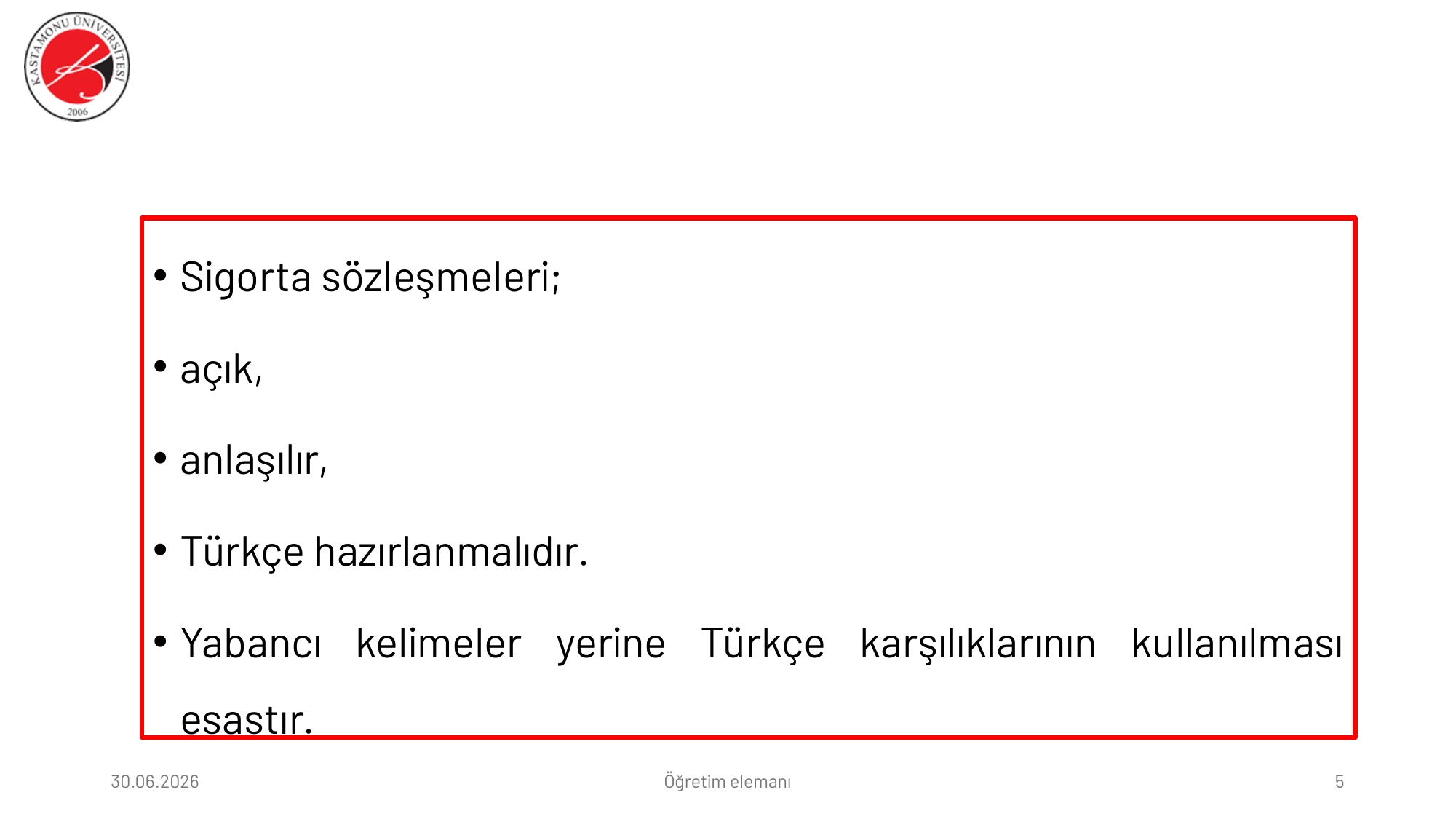

Sigorta sözleşmeleri;
açık,
anlaşılır,
Türkçe hazırlanmalıdır.
Yabancı kelimeler yerine Türkçe karşılıklarının kullanılması esastır.

30.06.2026
Öğretim elemanı
5